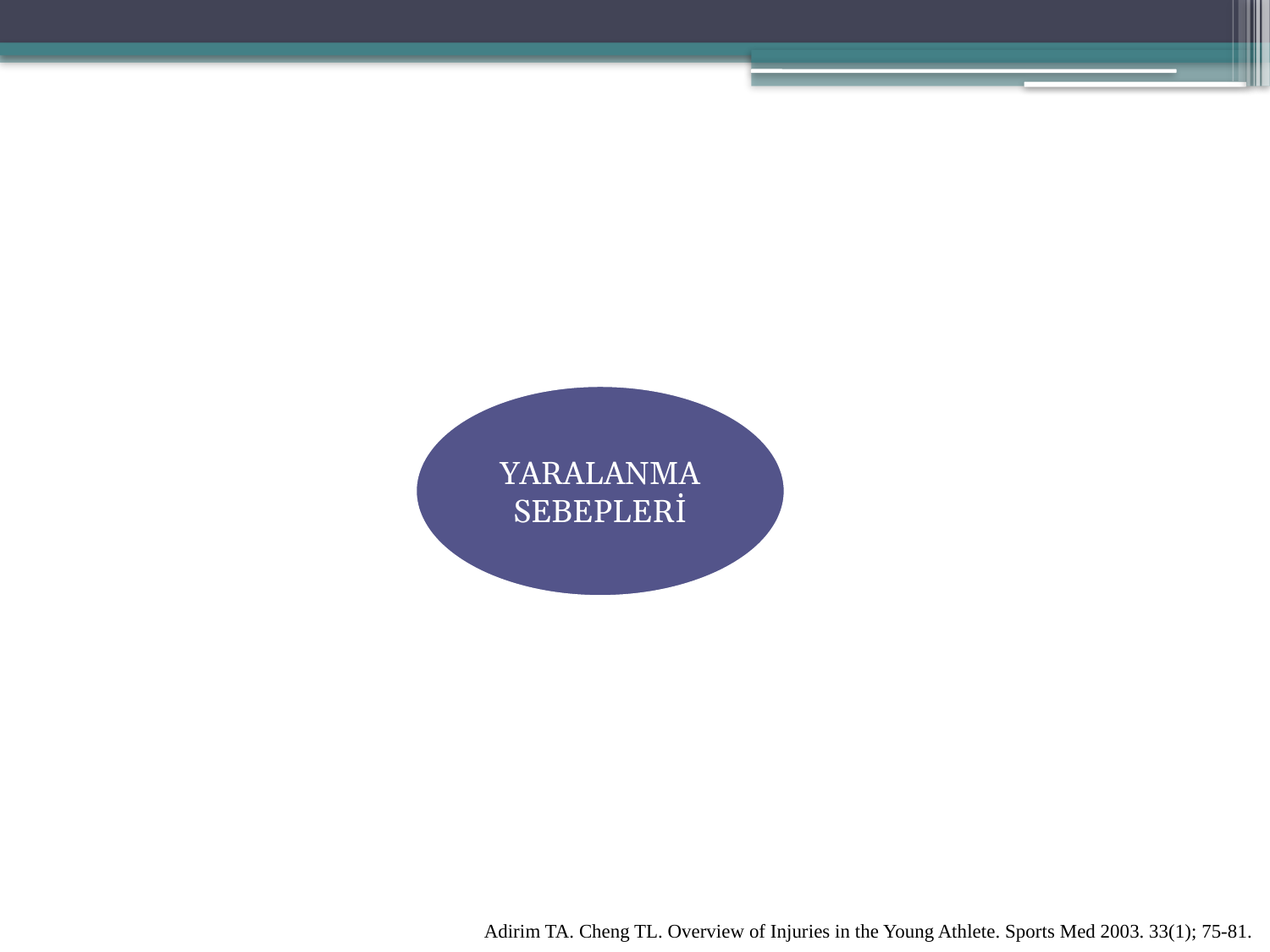

YARALANMA SEBEPLERİ

Adirim TA. Cheng TL. Overview of Injuries in the Young Athlete. Sports Med 2003. 33(1); 75-81.